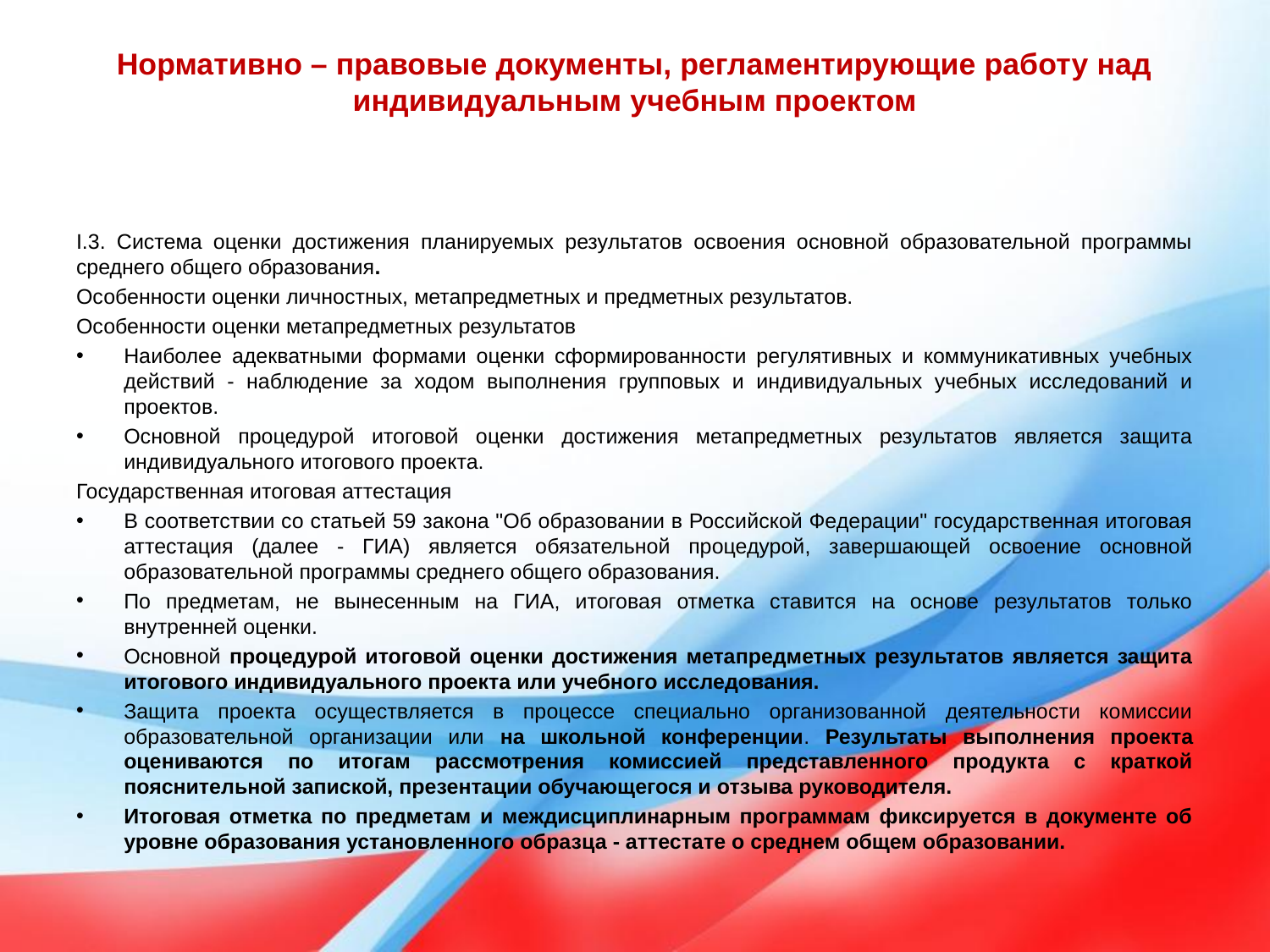

# Нормативно – правовые документы, регламентирующие работу над индивидуальным учебным проектом
I.3. Система оценки достижения планируемых результатов освоения основной образовательной программы среднего общего образования.
Особенности оценки личностных, метапредметных и предметных результатов.
Особенности оценки метапредметных результатов
Наиболее адекватными формами оценки сформированности регулятивных и коммуникативных учебных действий - наблюдение за ходом выполнения групповых и индивидуальных учебных исследований и проектов.
Основной процедурой итоговой оценки достижения метапредметных результатов является защита индивидуального итогового проекта.
Государственная итоговая аттестация
В соответствии со статьей 59 закона "Об образовании в Российской Федерации" государственная итоговая аттестация (далее - ГИА) является обязательной процедурой, завершающей освоение основной образовательной программы среднего общего образования.
По предметам, не вынесенным на ГИА, итоговая отметка ставится на основе результатов только внутренней оценки.
Основной процедурой итоговой оценки достижения метапредметных результатов является защита итогового индивидуального проекта или учебного исследования.
Защита проекта осуществляется в процессе специально организованной деятельности комиссии образовательной организации или на школьной конференции. Результаты выполнения проекта оцениваются по итогам рассмотрения комиссией представленного продукта с краткой пояснительной запиской, презентации обучающегося и отзыва руководителя.
Итоговая отметка по предметам и междисциплинарным программам фиксируется в документе об уровне образования установленного образца - аттестате о среднем общем образовании.